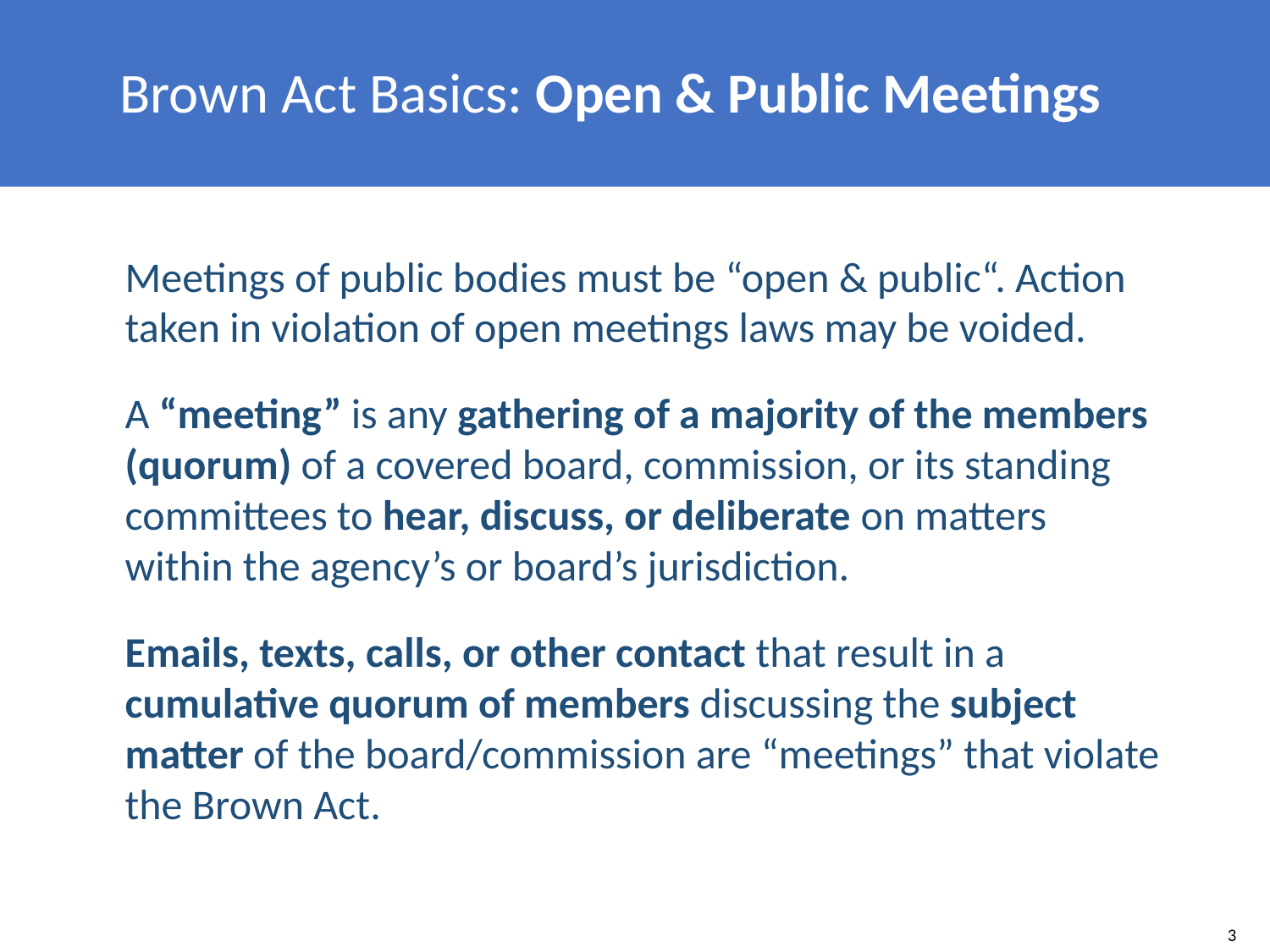

Brown Act Basics: Open & Public Meetings
Meetings of public bodies must be “open & public“. Action taken in violation of open meetings laws may be voided.
A “meeting” is any gathering of a majority of the members (quorum) of a covered board, commission, or its standing committees to hear, discuss, or deliberate on matters within the agency’s or board’s jurisdiction.
Emails, texts, calls, or other contact that result in a cumulative quorum of members discussing the subject matter of the board/commission are “meetings” that violate the Brown Act.